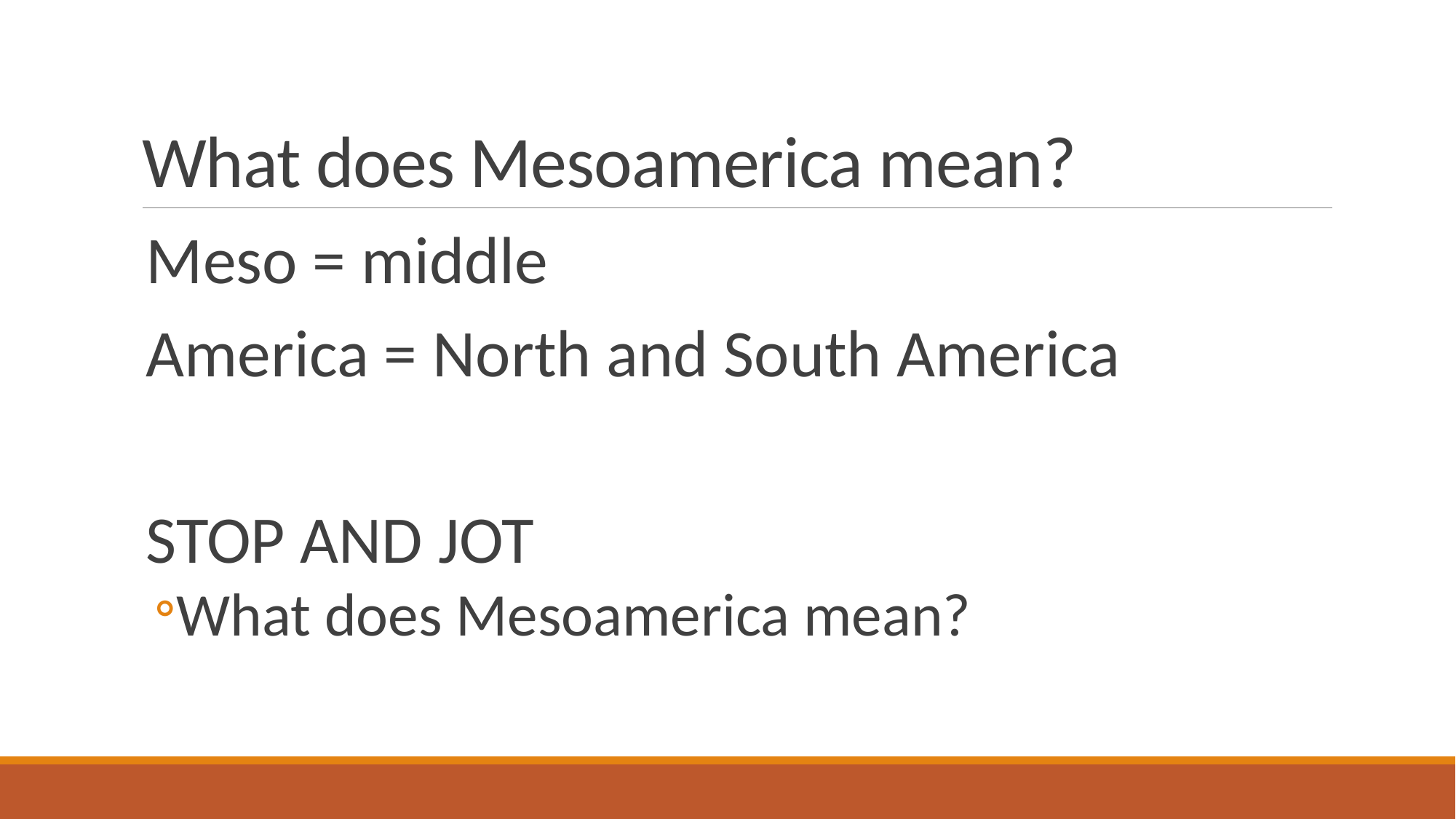

# What does Mesoamerica mean?
Meso = middle
America = North and South America

STOP AND JOT
What does Mesoamerica mean?